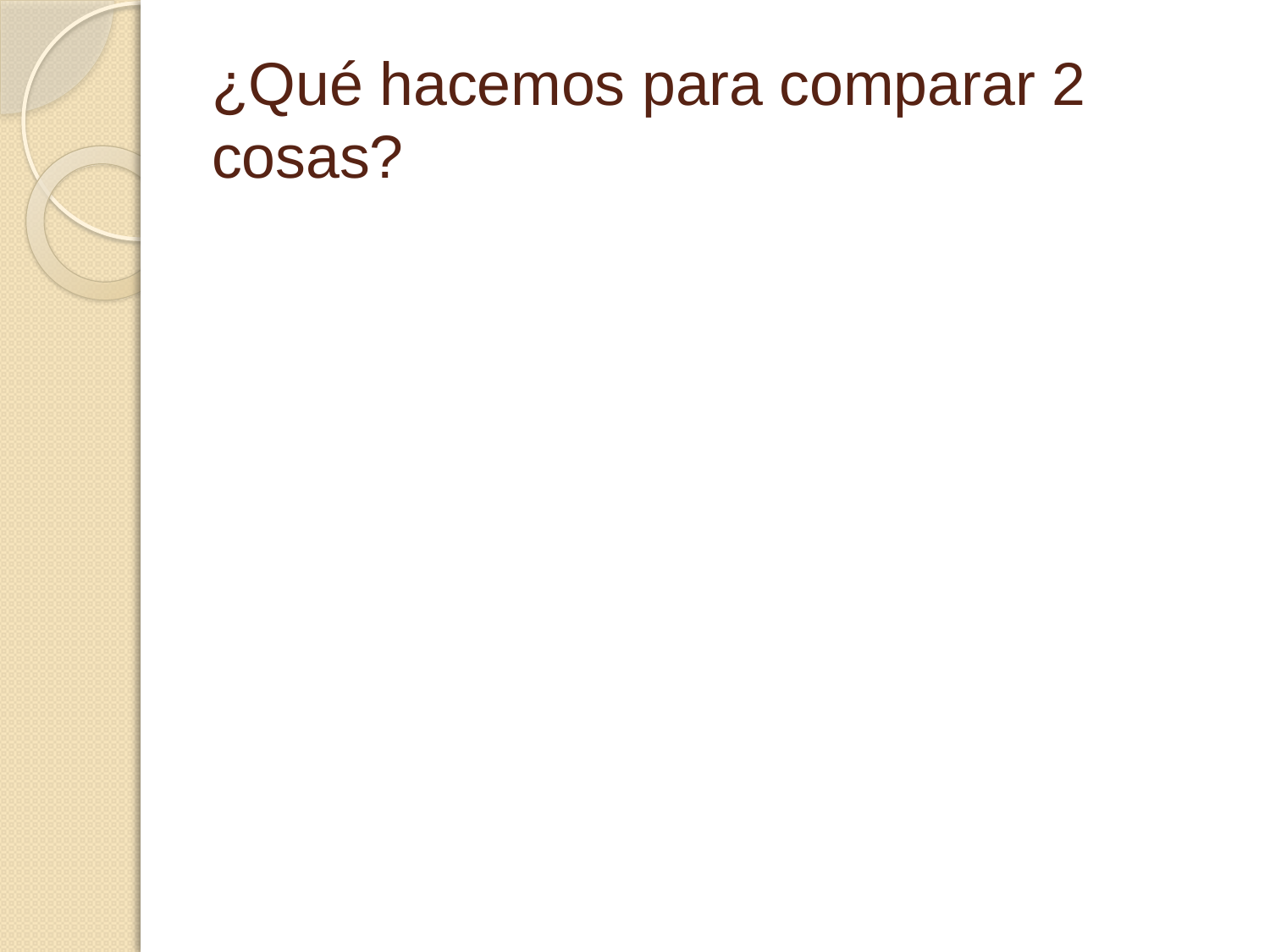

# ¿Qué hacemos para comparar 2 cosas?